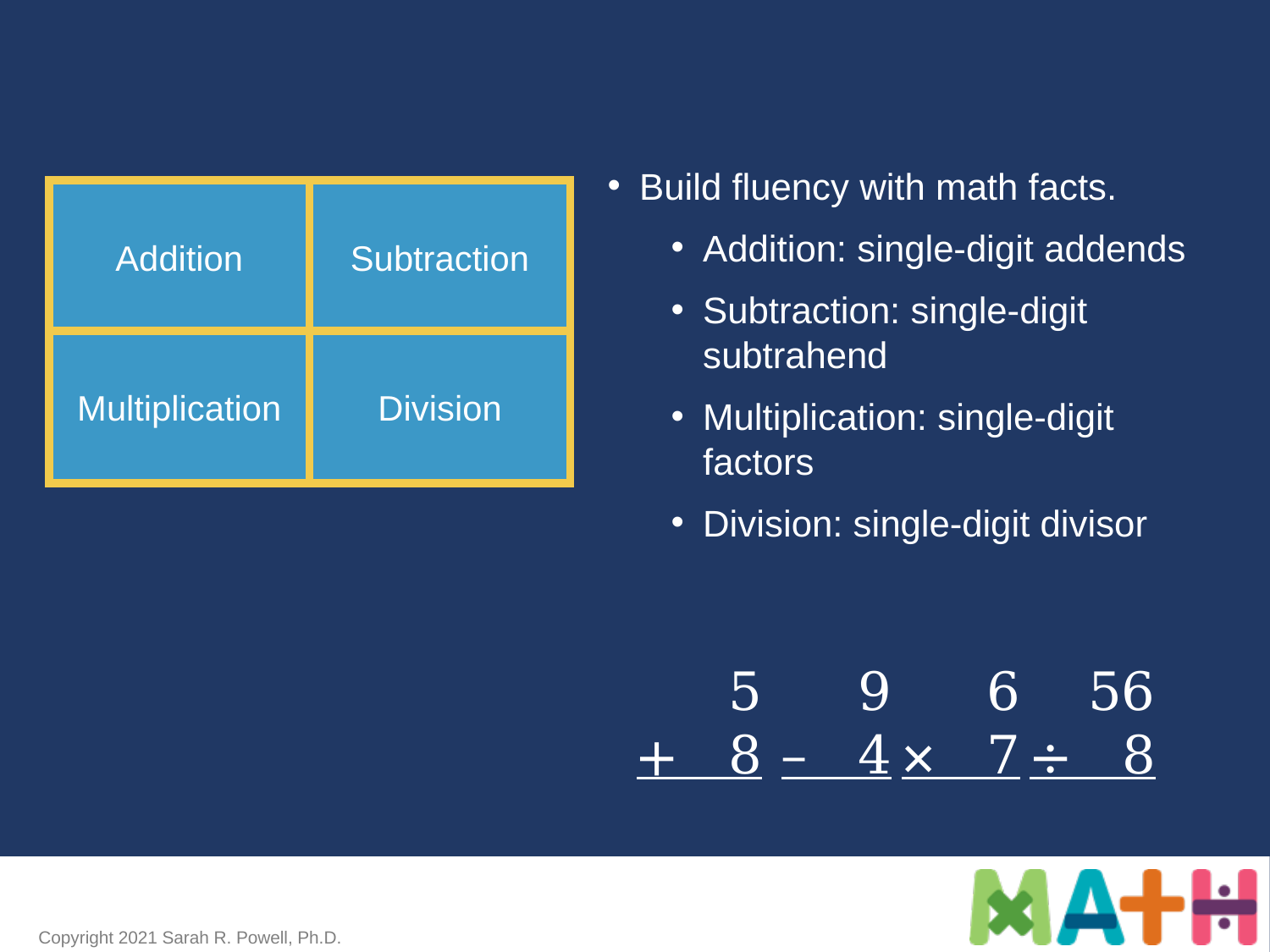

Build fluency with math facts.
Addition: single-digit addends
Subtraction: single-digit subtrahend
Multiplication: single-digit factors
Division: single-digit divisor
Addition
Subtraction
Multiplication
Division
5
+   8

9
–   4

6
×   7

56
÷   8